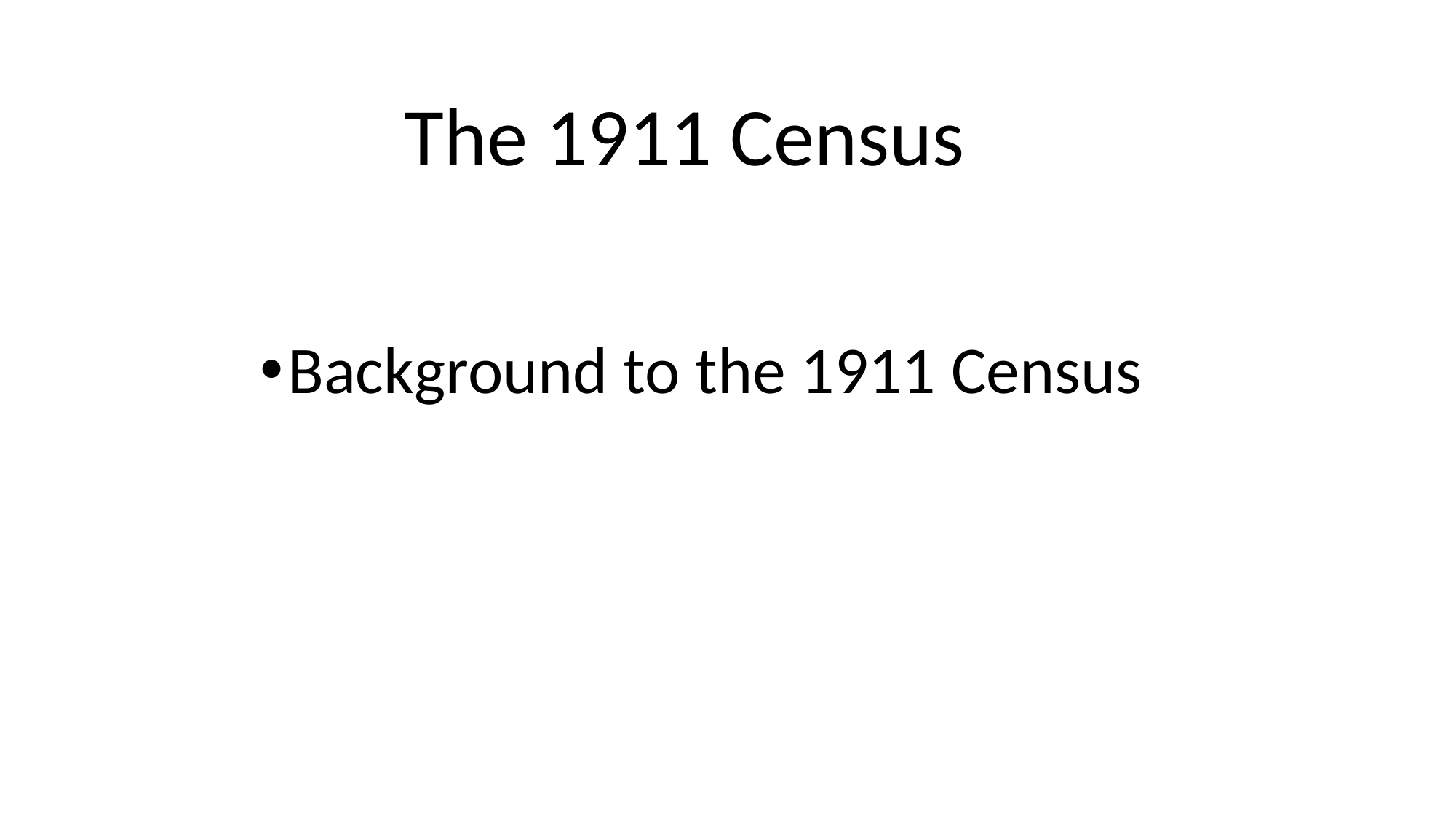

# The 1911 Census
Background to the 1911 Census